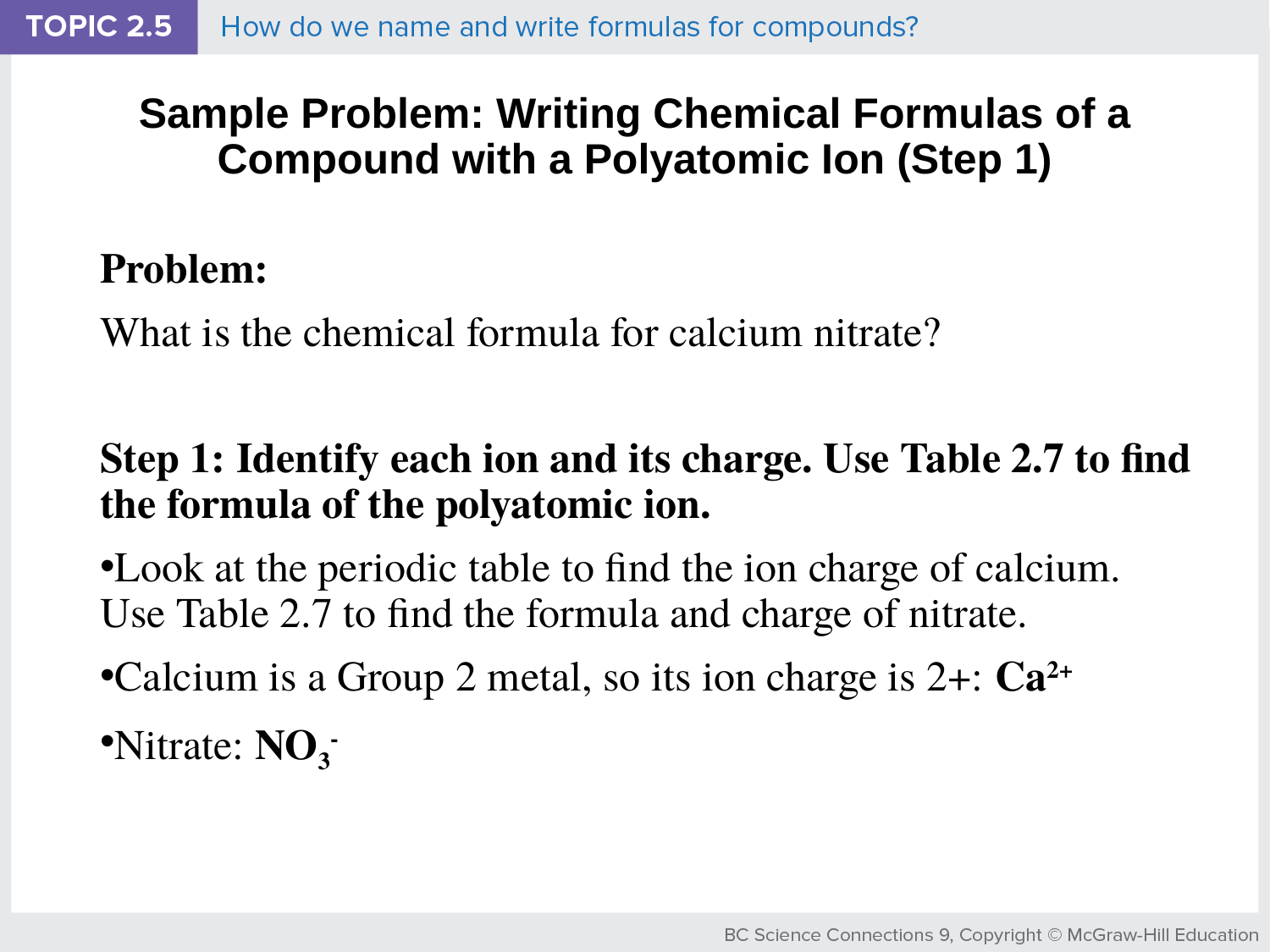

# Sample Problem: Writing Chemical Formulas of a Compound with a Polyatomic Ion (Step 1)
Problem:
What is the chemical formula for calcium nitrate?

Step 1: Identify each ion and its charge. Use Table 2.7 to find the formula of the polyatomic ion.
Look at the periodic table to find the ion charge of calcium. Use Table 2.7 to find the formula and charge of nitrate.
Calcium is a Group 2 metal, so its ion charge is 2+: Ca2+
Nitrate: NO3-